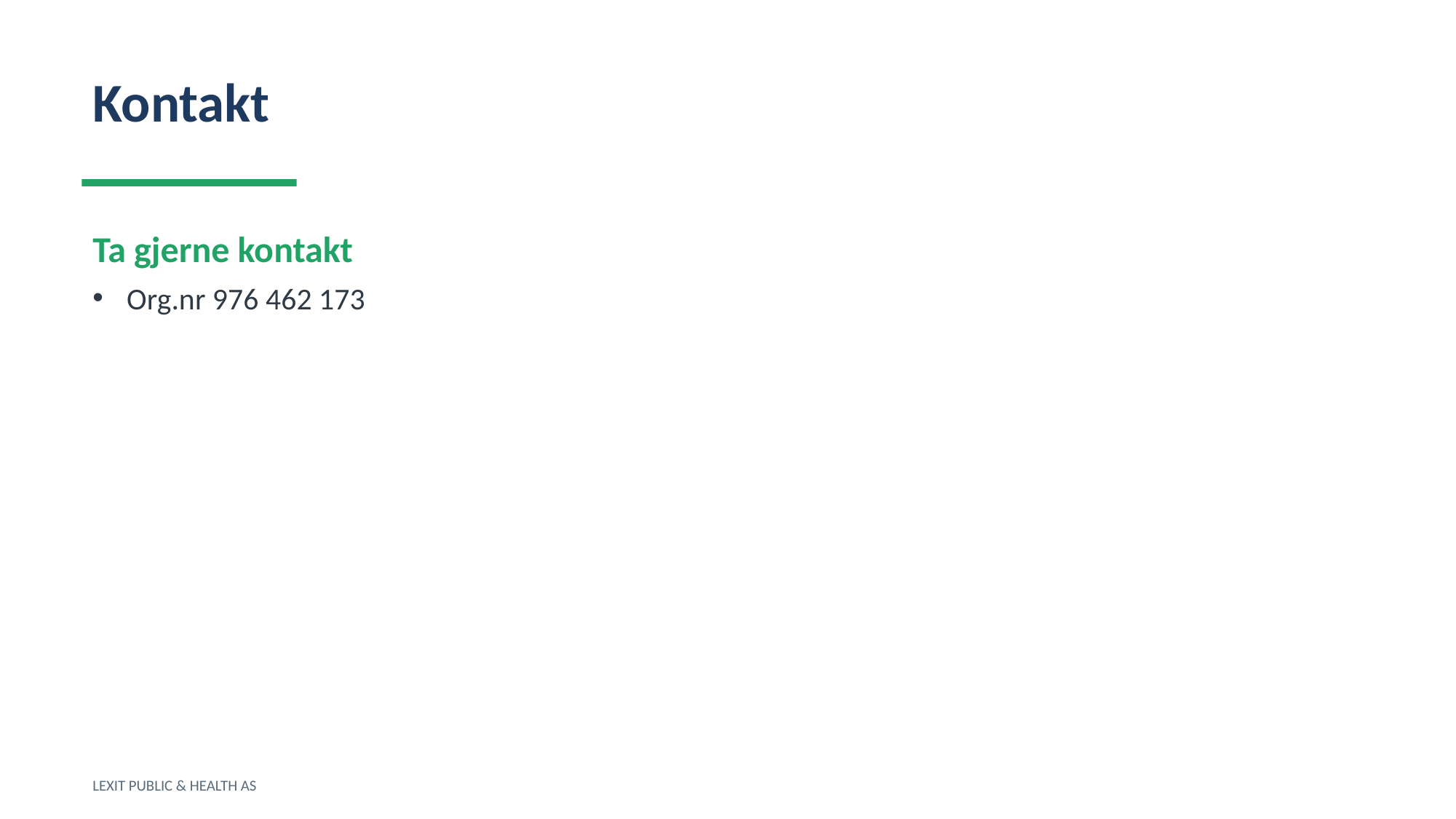

Kontakt

Ta gjerne kontakt
Org.nr 976 462 173
LEXIT PUBLIC & HEALTH AS